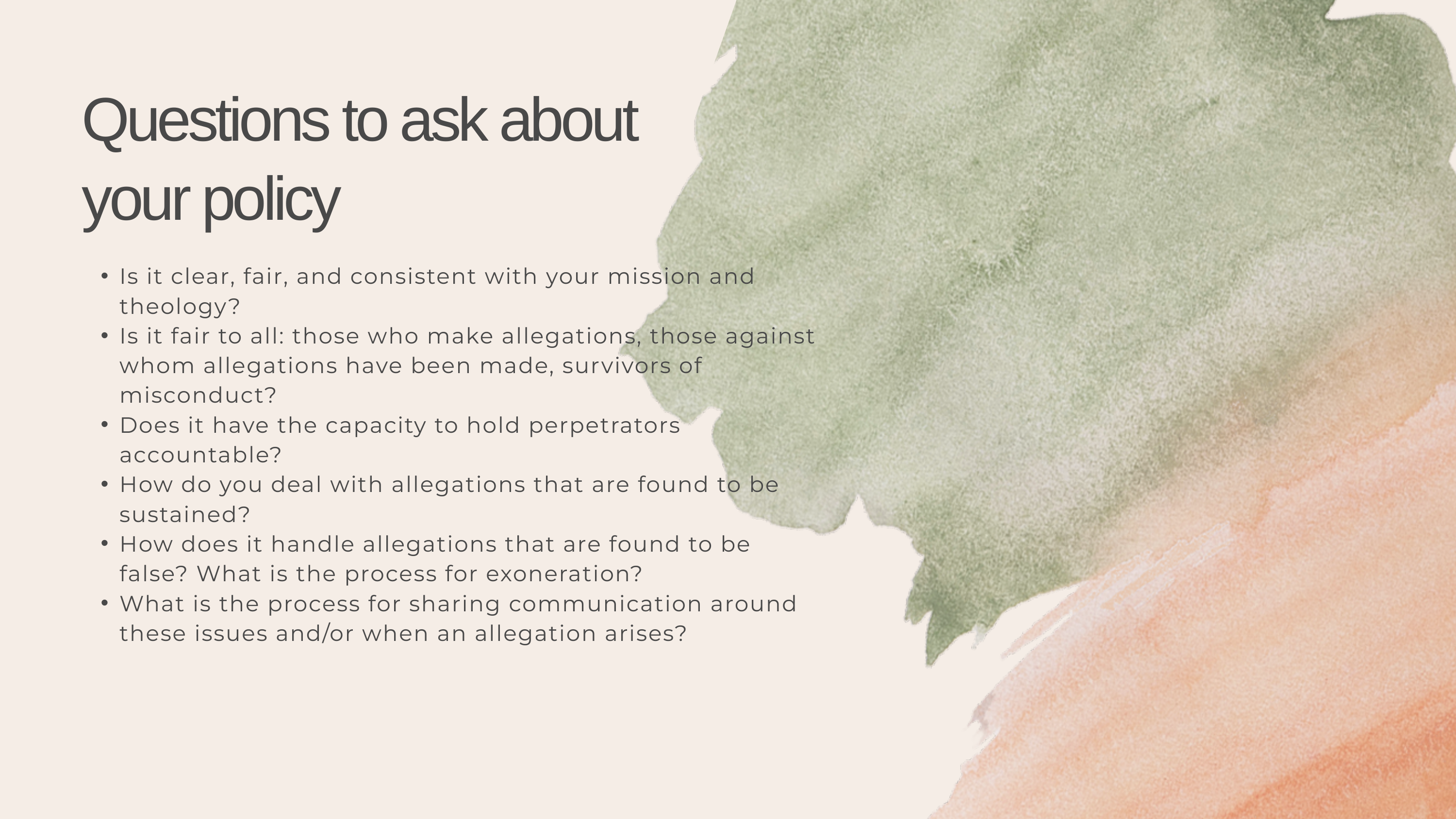

Questions to ask about your policy
Is it clear, fair, and consistent with your mission and theology?
Is it fair to all: those who make allegations, those against whom allegations have been made, survivors of misconduct?
Does it have the capacity to hold perpetrators accountable?
How do you deal with allegations that are found to be sustained?
How does it handle allegations that are found to be false? What is the process for exoneration?
What is the process for sharing communication around these issues and/or when an allegation arises?